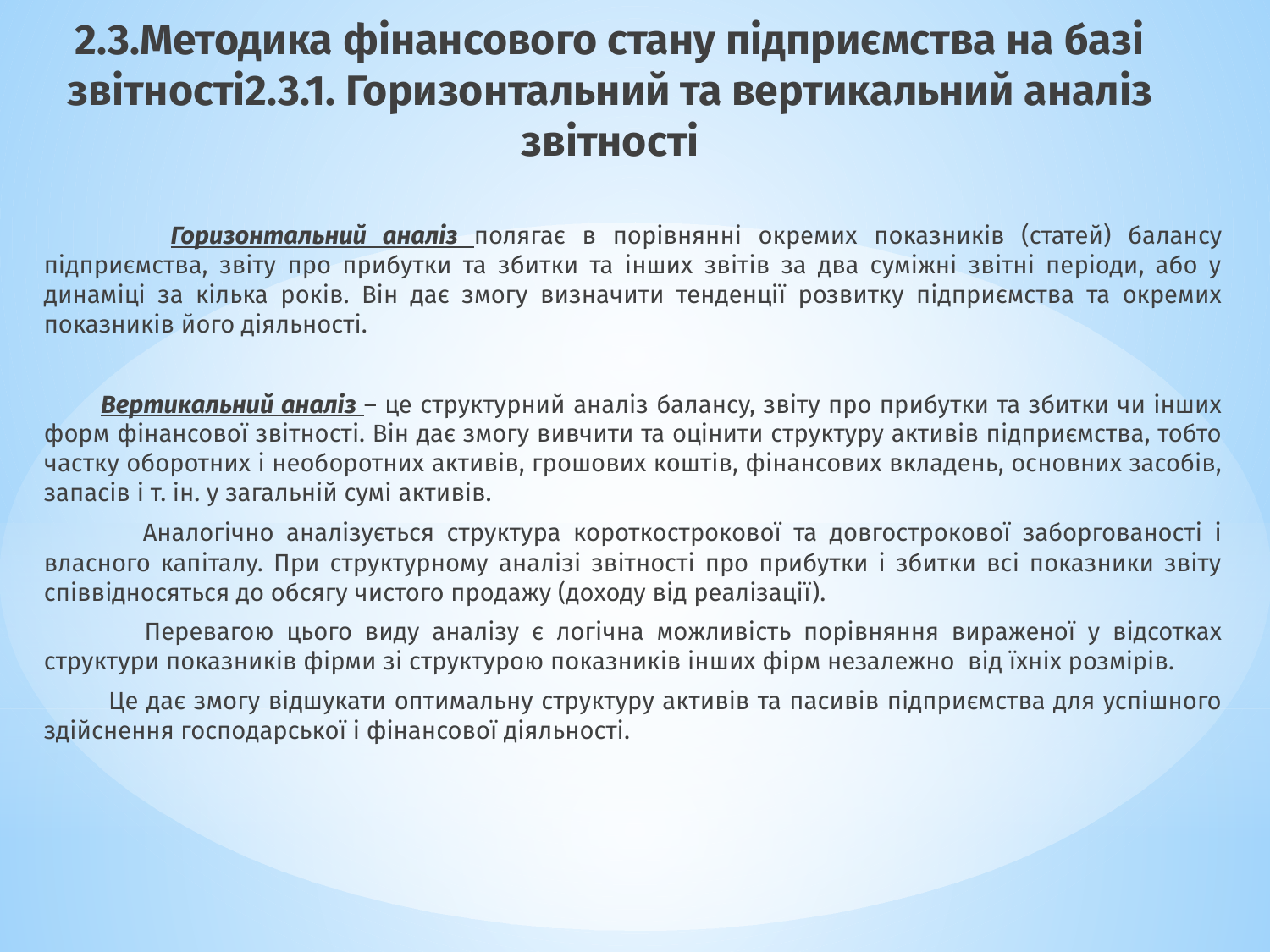

2.3.Методика фінансового стану підприємства на базі звітності2.3.1. Горизонтальний та вертикальний аналіз звітності

        Горизонтальний аналіз полягає в порівнянні окремих показників (статей) балансу підприємства, звіту про прибутки та збитки та інших звітів за два суміжні звітні періоди, або у динаміці за кілька років. Він дає змогу визначити тенденції розвитку підприємства та окремих показників його діяльності.

        Вертикальний аналіз – це структурний аналіз балансу, звіту про прибутки та збитки чи інших форм фінансової звітності. Він дає змогу вивчити та оцінити структуру активів підприємства, тобто частку оборотних і необоротних активів, грошових коштів, фінансових вкладень, основних засобів, запасів і т. ін. у загальній сумі активів.
        Аналогічно аналізується структура короткострокової та довгострокової заборгованості і власного капіталу. При структурному аналізі звітності про прибутки і збитки всі показники звіту співвідносяться до обсягу чистого продажу (доходу від реалізації).
        Перевагою цього виду аналізу є логічна можливість порівняння вираженої у відсотках структури показників фірми зі структурою показників інших фірм незалежно  від їхніх розмірів.
        Це дає змогу відшукати оптимальну структуру активів та пасивів підприємства для успішного здійснення господарської і фінансової діяльності.